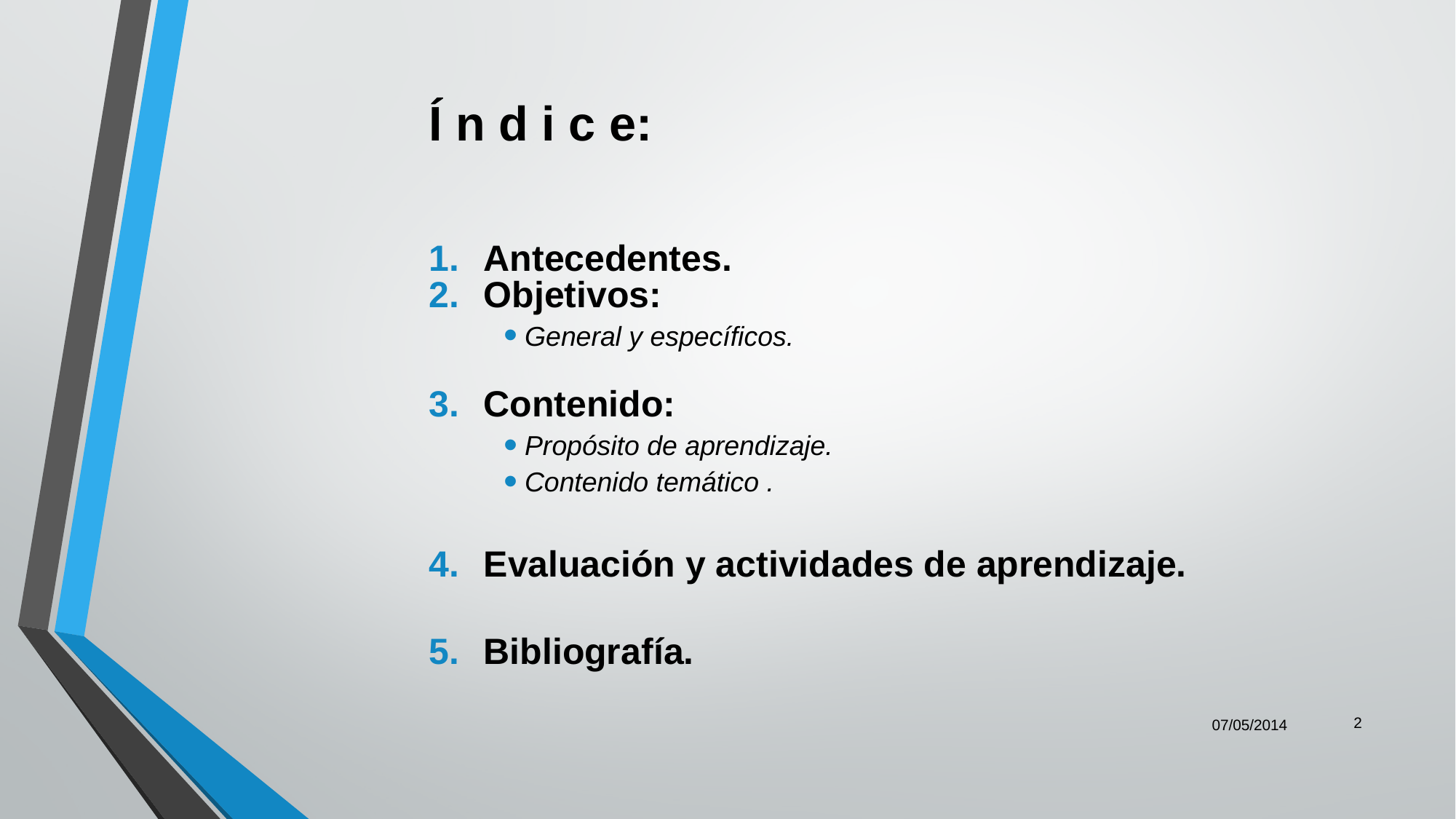

Í n d i c e:
Antecedentes.
Objetivos:
General y específicos.

Contenido:
Propósito de aprendizaje.
Contenido temático .
Evaluación y actividades de aprendizaje.
Bibliografía.
2
07/05/2014